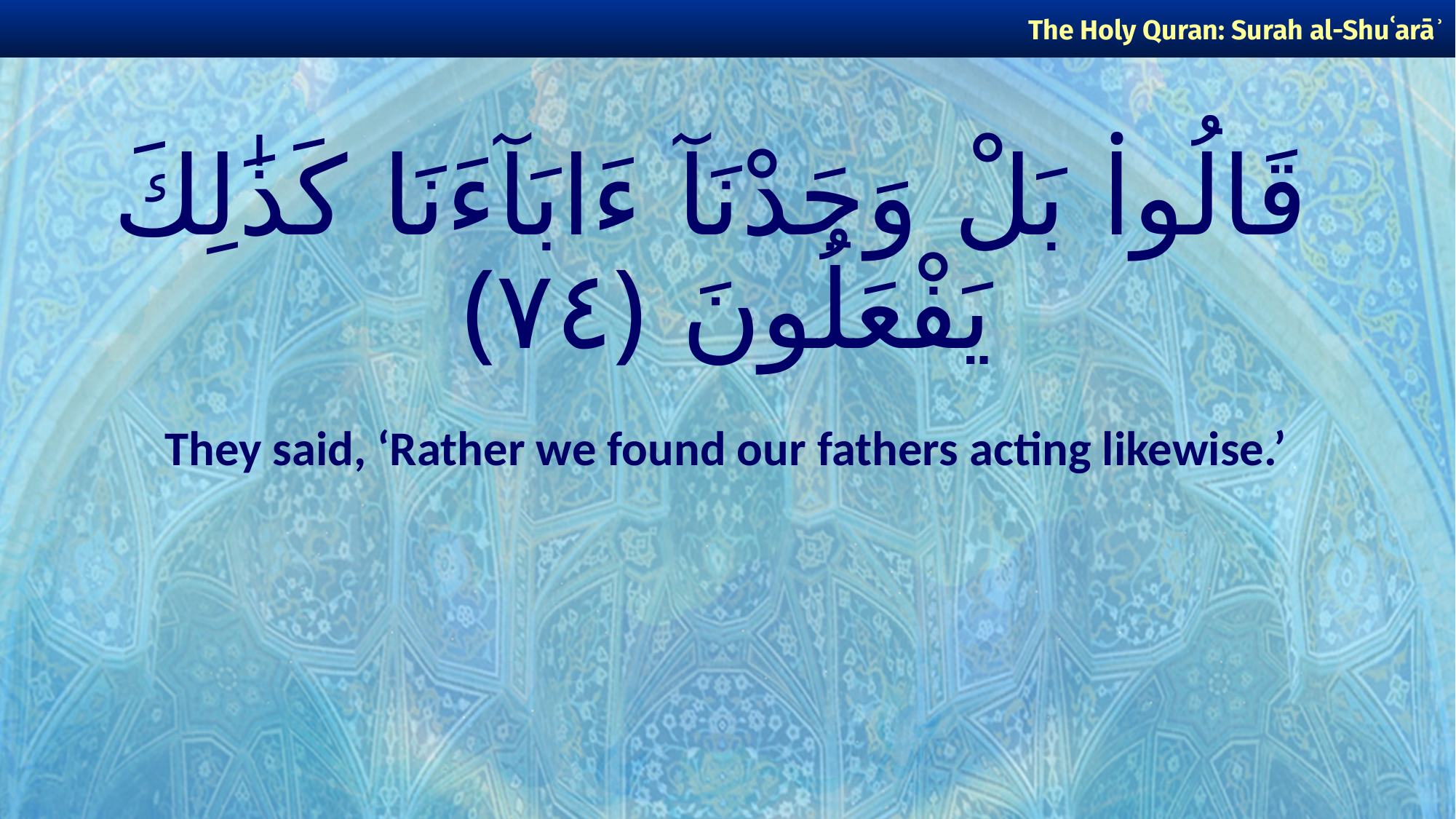

The Holy Quran: Surah al-Shuʿarāʾ
# قَالُوا۟ بَلْ وَجَدْنَآ ءَابَآءَنَا كَذَٰلِكَ يَفْعَلُونَ ﴿٧٤﴾
They said, ‘Rather we found our fathers acting likewise.’